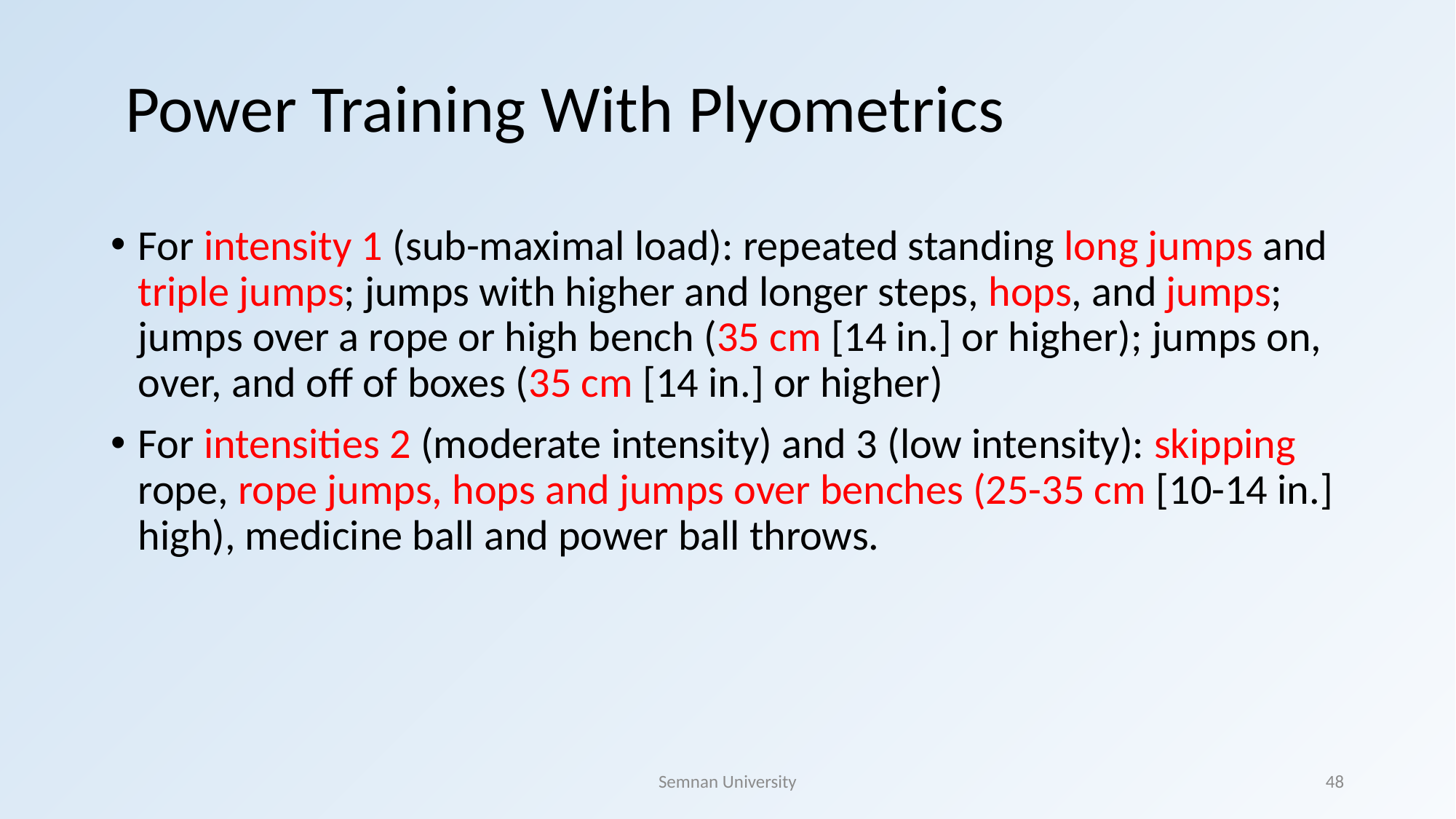

# Power Training With Plyometrics
For intensity 1 (sub-maximal load): repeated standing long jumps and triple jumps; jumps with higher and longer steps, hops, and jumps; jumps over a rope or high bench (35 cm [14 in.] or higher); jumps on, over, and off of boxes (35 cm [14 in.] or higher)
For intensities 2 (moderate intensity) and 3 (low intensity): skipping rope, rope jumps, hops and jumps over benches (25-35 cm [10-14 in.] high), medicine ball and power ball throws.
Semnan University
48